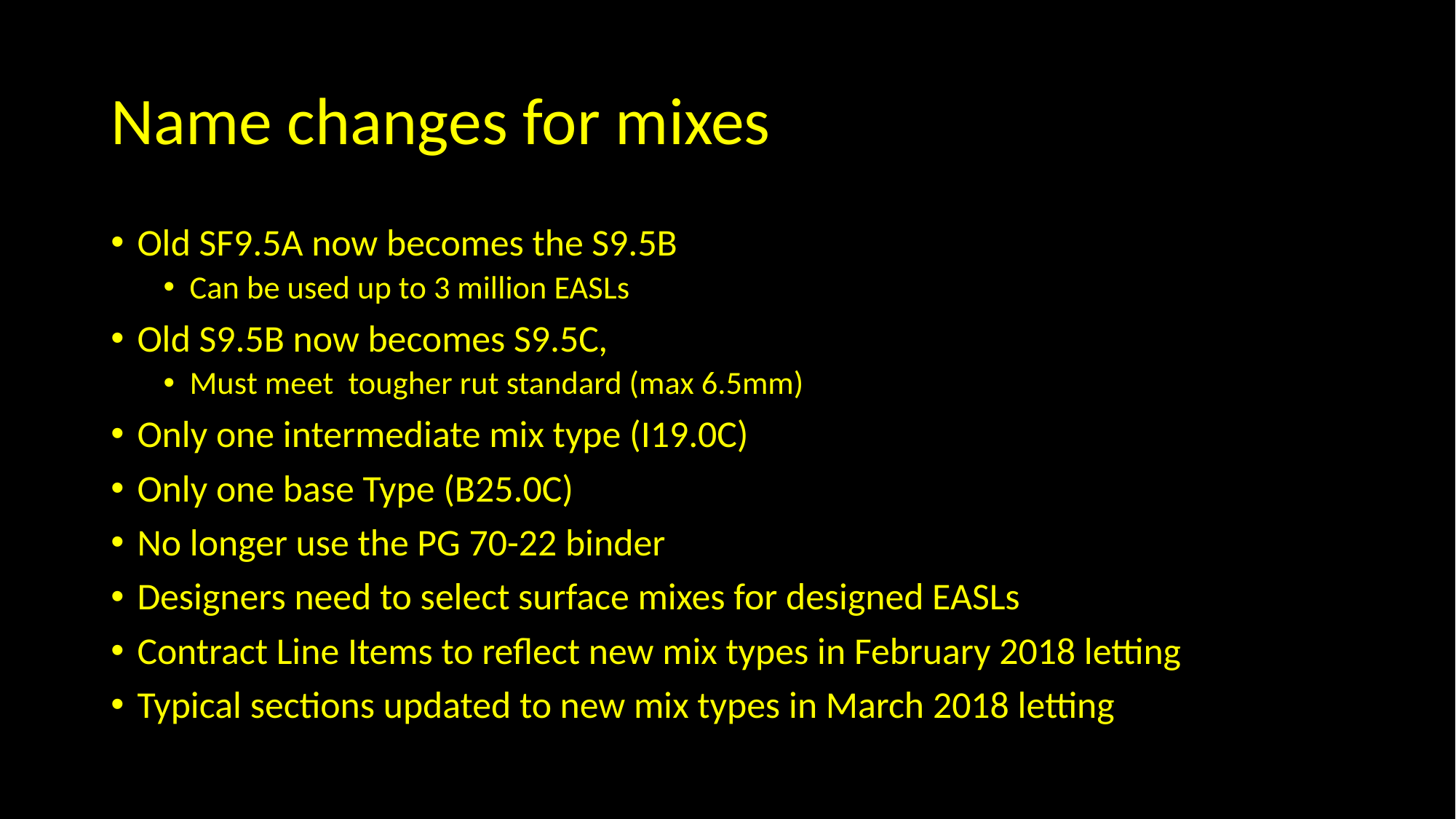

# Name changes for mixes
Old SF9.5A now becomes the S9.5B
Can be used up to 3 million EASLs
Old S9.5B now becomes S9.5C,
Must meet  tougher rut standard (max 6.5mm)
Only one intermediate mix type (I19.0C)
Only one base Type (B25.0C)
No longer use the PG 70-22 binder
Designers need to select surface mixes for designed EASLs
Contract Line Items to reflect new mix types in February 2018 letting
Typical sections updated to new mix types in March 2018 letting